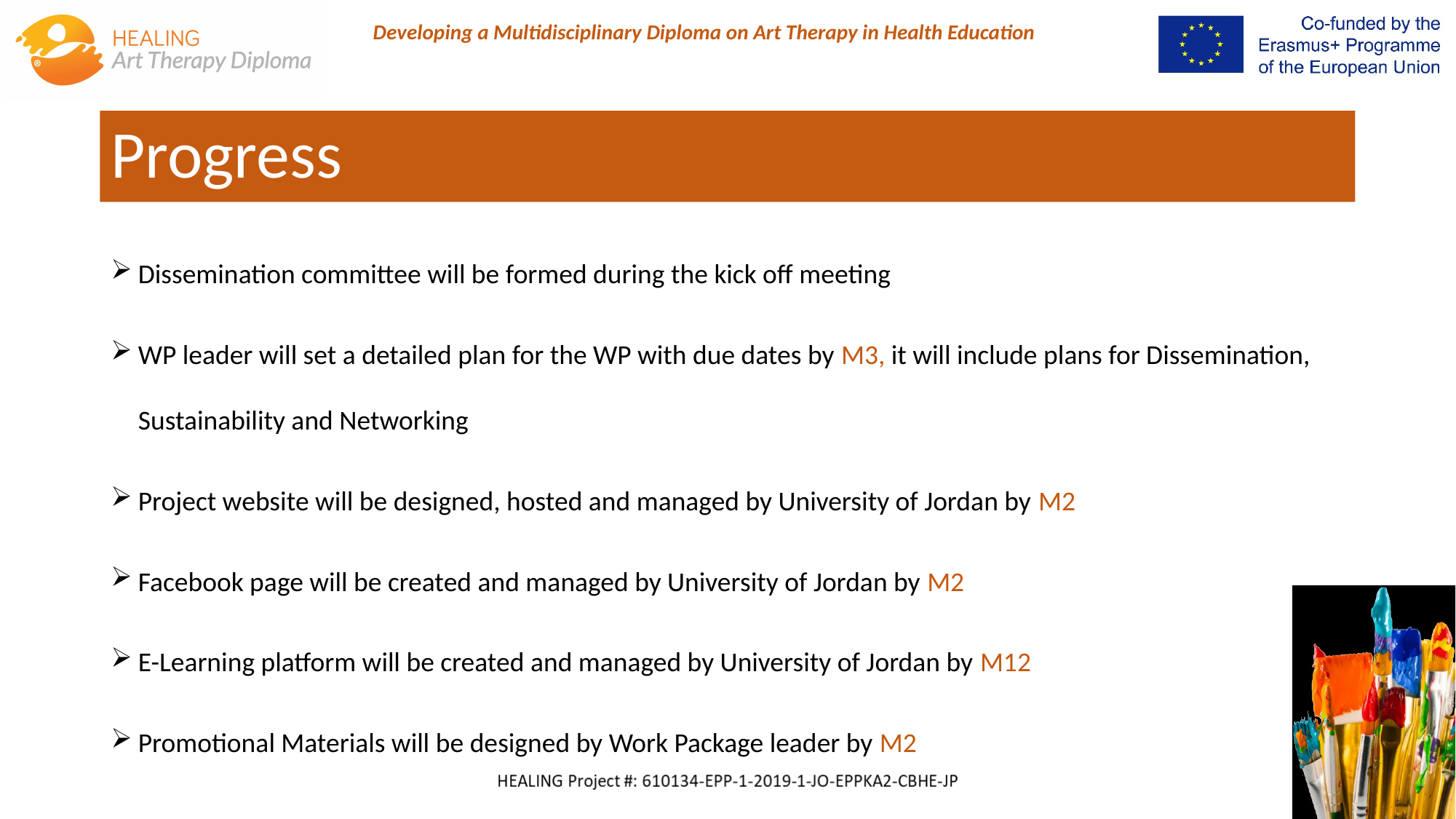

# Progress
Dissemination committee will be formed during the kick off meeting
WP leader will set a detailed plan for the WP with due dates by M3, it will include plans for Dissemination, Sustainability and Networking
Project website will be designed, hosted and managed by University of Jordan by M2
Facebook page will be created and managed by University of Jordan by M2
E-Learning platform will be created and managed by University of Jordan by M12
Promotional Materials will be designed by Work Package leader by M2